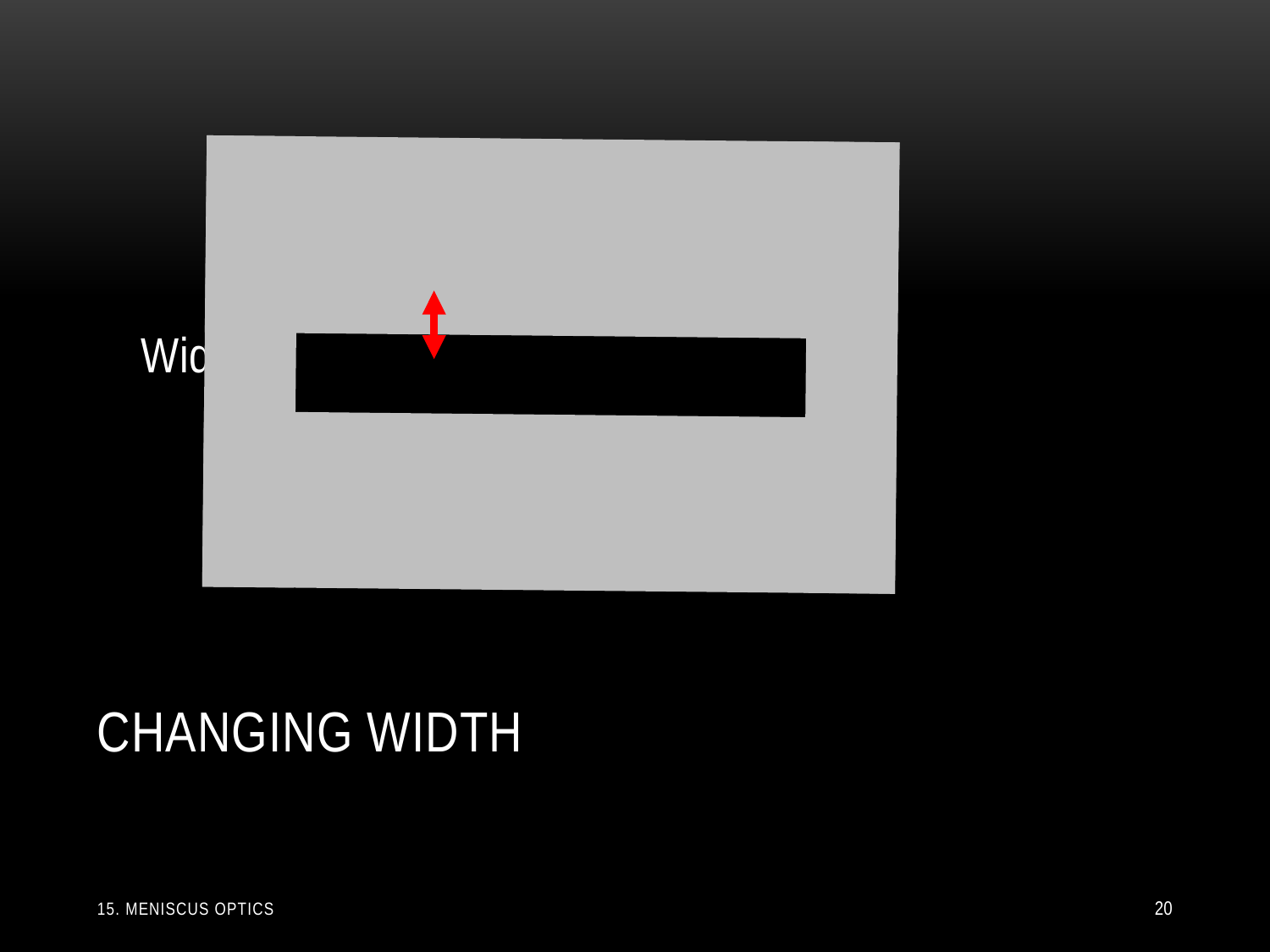

Width

# Changing Width
15. Meniscus optics
20